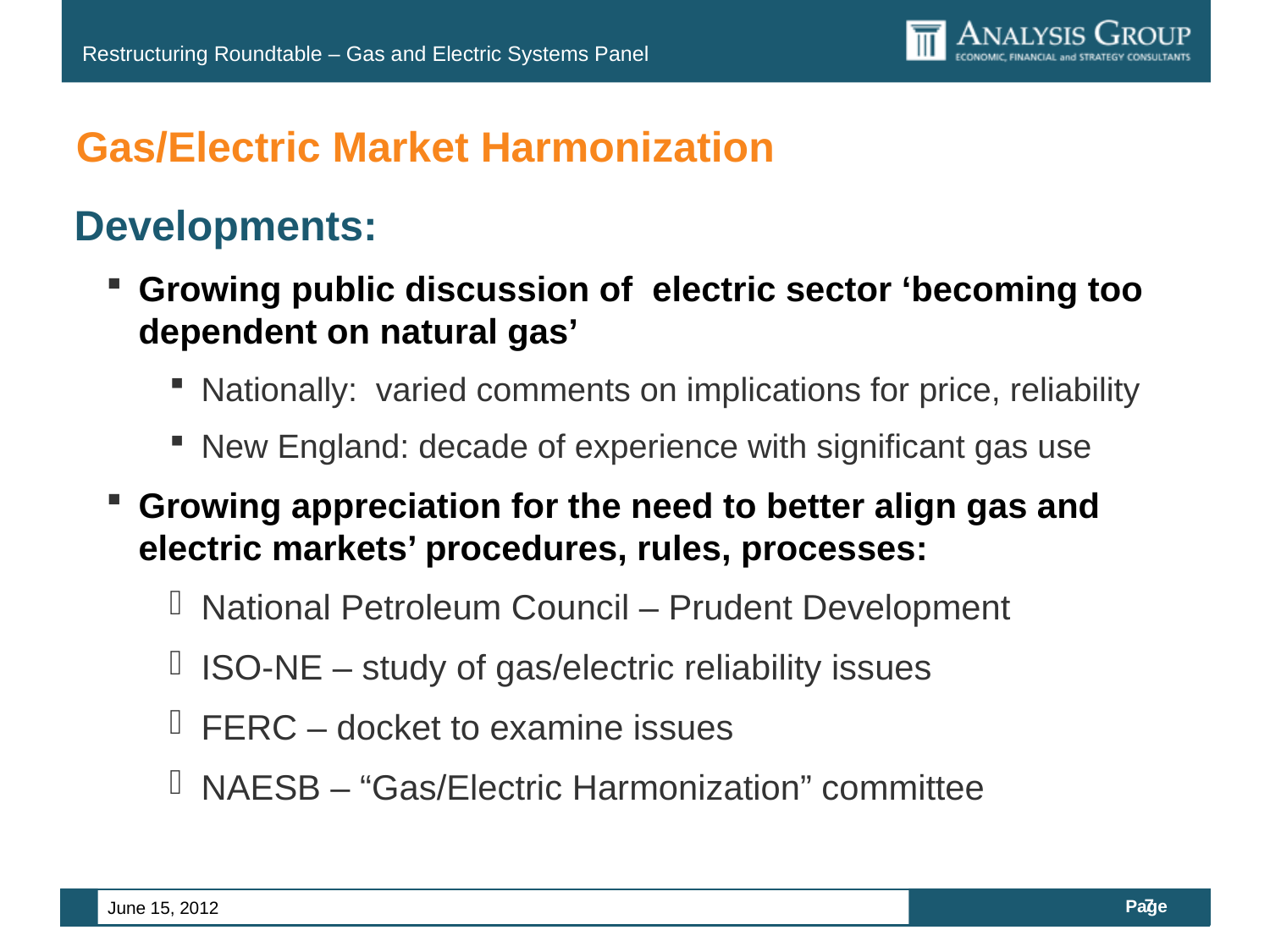

# Gas/Electric Market Harmonization
Developments:
Growing public discussion of  electric sector ‘becoming too dependent on natural gas’
Nationally:  varied comments on implications for price, reliability
New England: decade of experience with significant gas use
Growing appreciation for the need to better align gas and electric markets’ procedures, rules, processes:
National Petroleum Council – Prudent Development
ISO-NE – study of gas/electric reliability issues
FERC – docket to examine issues
NAESB – “Gas/Electric Harmonization” committee